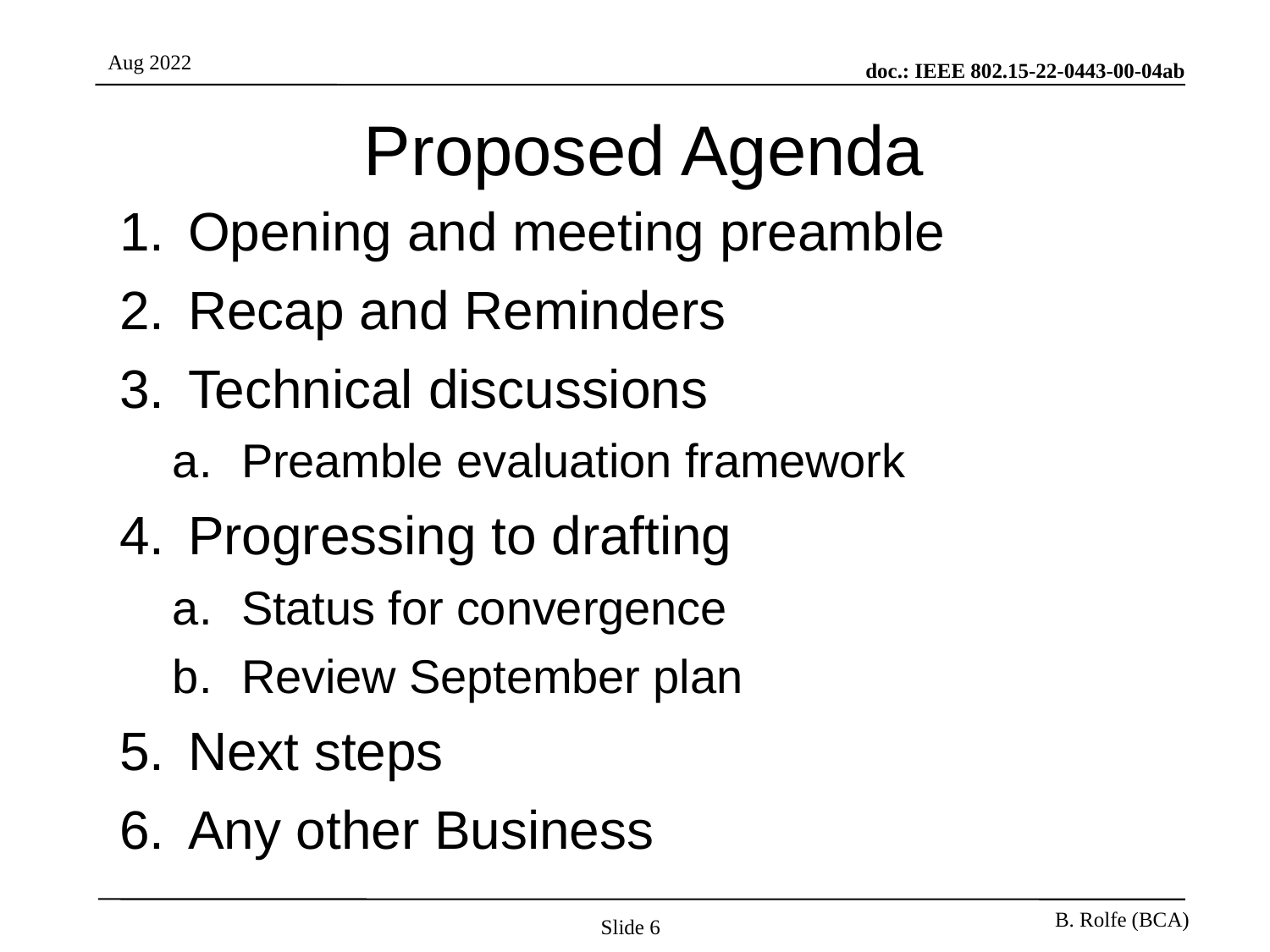

# Proposed Agenda
Opening and meeting preamble
Recap and Reminders
Technical discussions
Preamble evaluation framework
Progressing to drafting
Status for convergence
Review September plan
Next steps
Any other Business

Slide 6